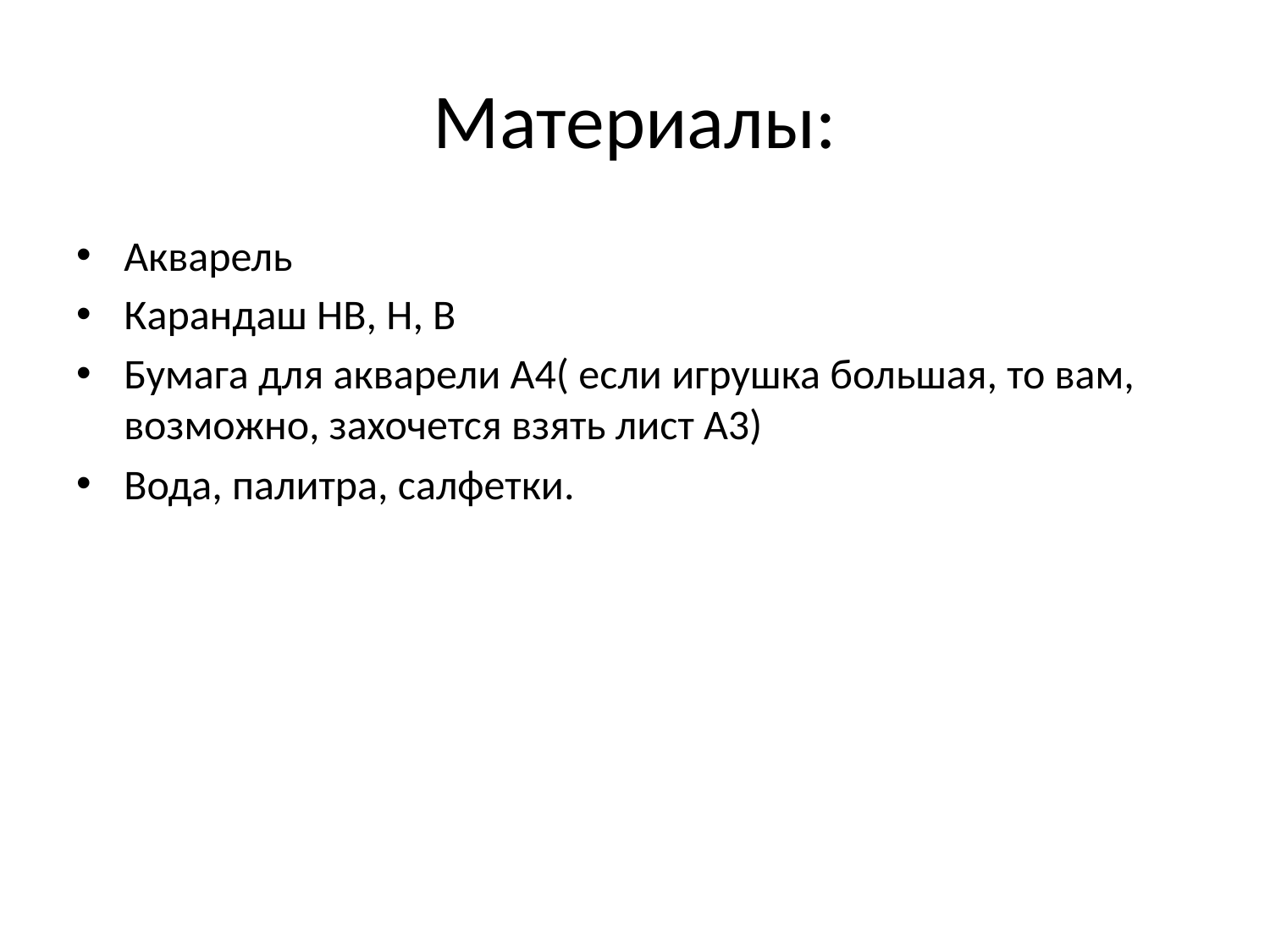

# Материалы:
Акварель
Карандаш НВ, Н, В
Бумага для акварели А4( если игрушка большая, то вам, возможно, захочется взять лист А3)
Вода, палитра, салфетки.